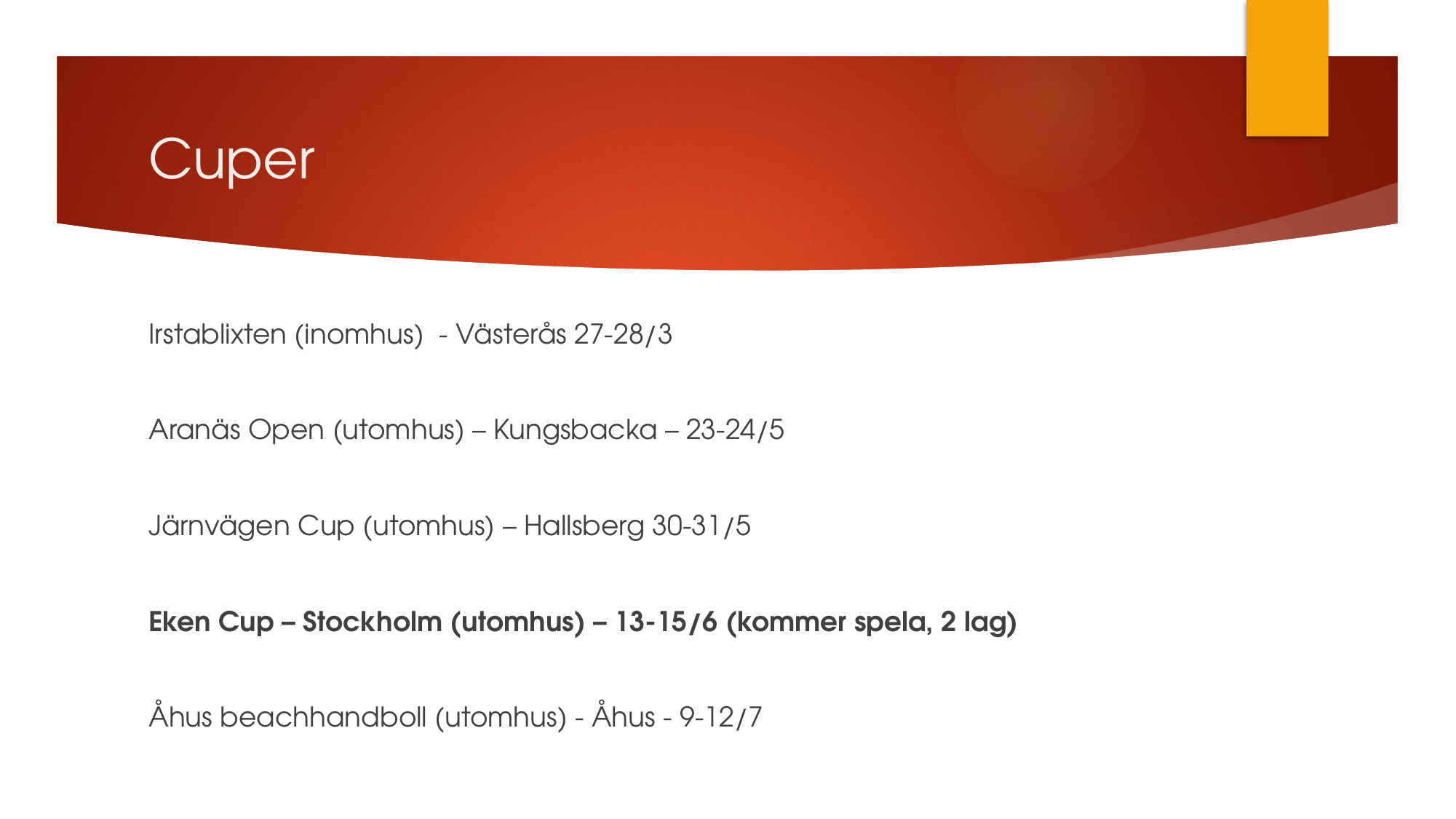

# Cuper
Irstablixten (inomhus)  - Västerås 27-28/3

Aranäs Open (utomhus) – Kungsbacka – 23-24/5

Järnvägen Cup (utomhus) – Hallsberg 30-31/5

Eken Cup – Stockholm (utomhus) – 13-15/6 (kommer spela, 2 lag)

Åhus beachhandboll (utomhus) - Åhus - 9-12/7